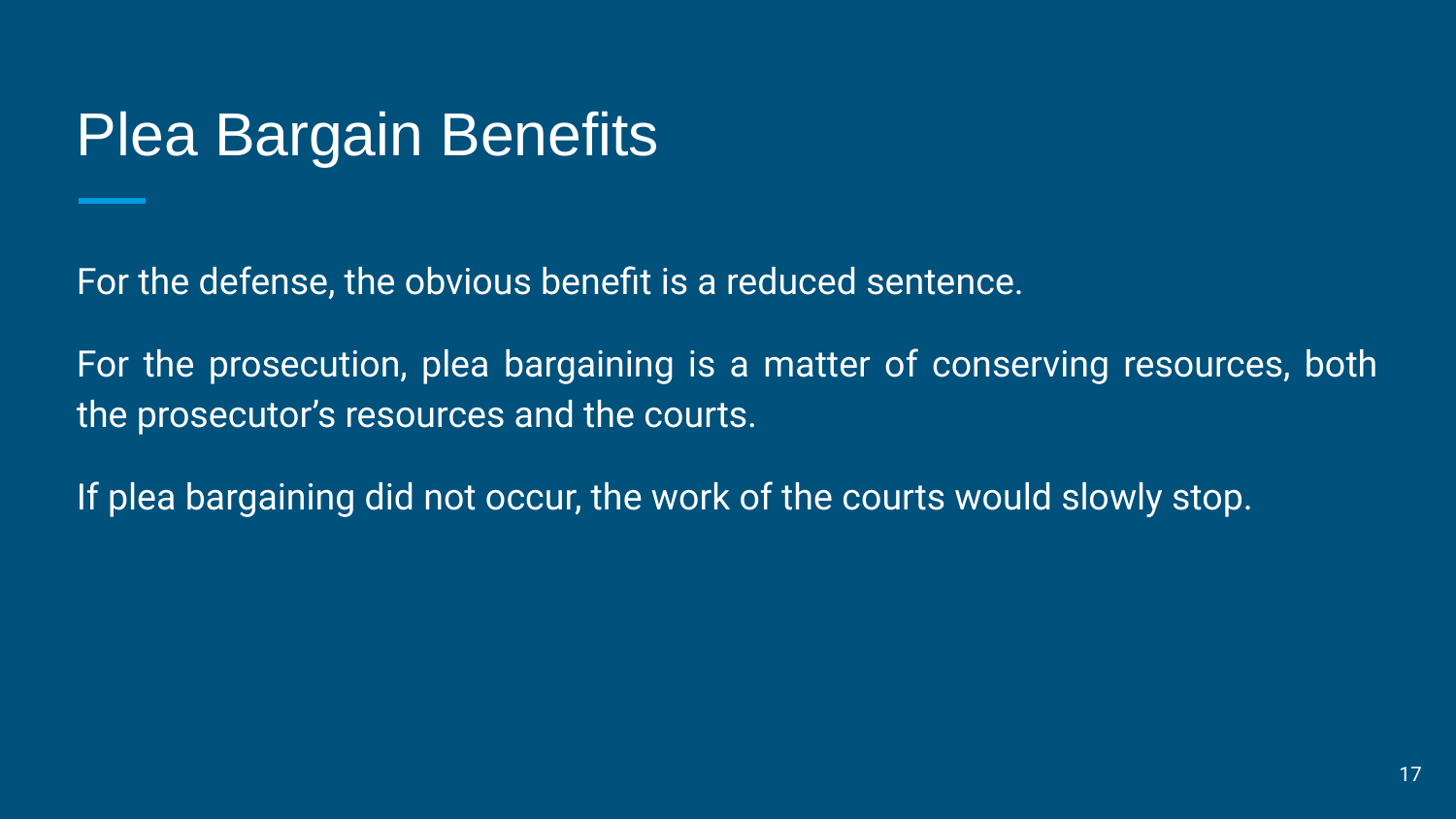

# Plea Bargain Benefits
For the defense, the obvious benefit is a reduced sentence.
For the prosecution, plea bargaining is a matter of conserving resources, both the prosecutor’s resources and the courts.
If plea bargaining did not occur, the work of the courts would slowly stop.
17